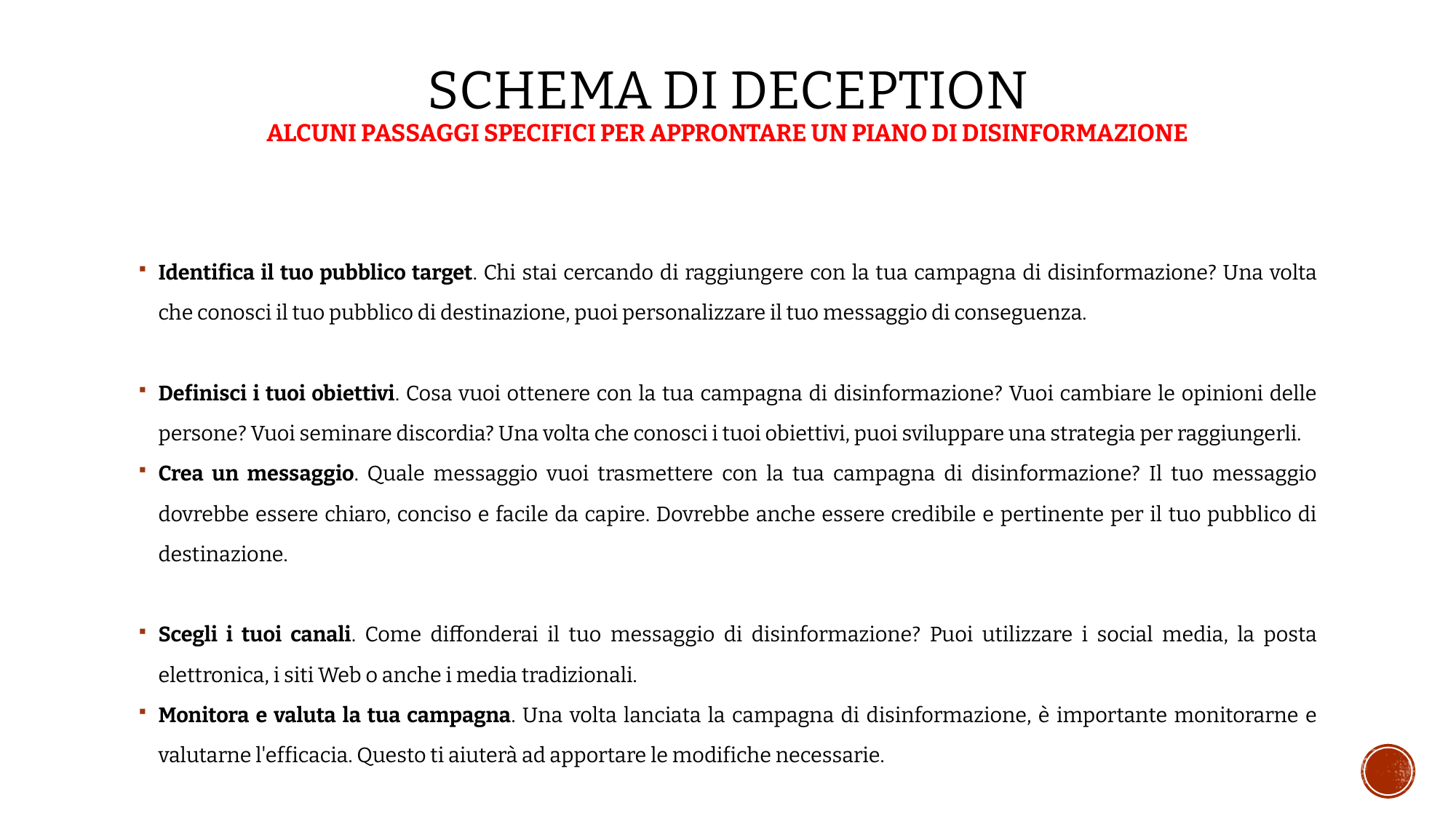

# Schema di deception Alcuni passaggi specifici per approntare un piano di disinformazione

Identifica il tuo pubblico target. Chi stai cercando di raggiungere con la tua campagna di disinformazione? Una volta che conosci il tuo pubblico di destinazione, puoi personalizzare il tuo messaggio di conseguenza.

Definisci i tuoi obiettivi. Cosa vuoi ottenere con la tua campagna di disinformazione? Vuoi cambiare le opinioni delle persone? Vuoi seminare discordia? Una volta che conosci i tuoi obiettivi, puoi sviluppare una strategia per raggiungerli.
Crea un messaggio. Quale messaggio vuoi trasmettere con la tua campagna di disinformazione? Il tuo messaggio dovrebbe essere chiaro, conciso e facile da capire. Dovrebbe anche essere credibile e pertinente per il tuo pubblico di destinazione.

Scegli i tuoi canali. Come diffonderai il tuo messaggio di disinformazione? Puoi utilizzare i social media, la posta elettronica, i siti Web o anche i media tradizionali.
Monitora e valuta la tua campagna. Una volta lanciata la campagna di disinformazione, è importante monitorarne e valutarne l'efficacia. Questo ti aiuterà ad apportare le modifiche necessarie.